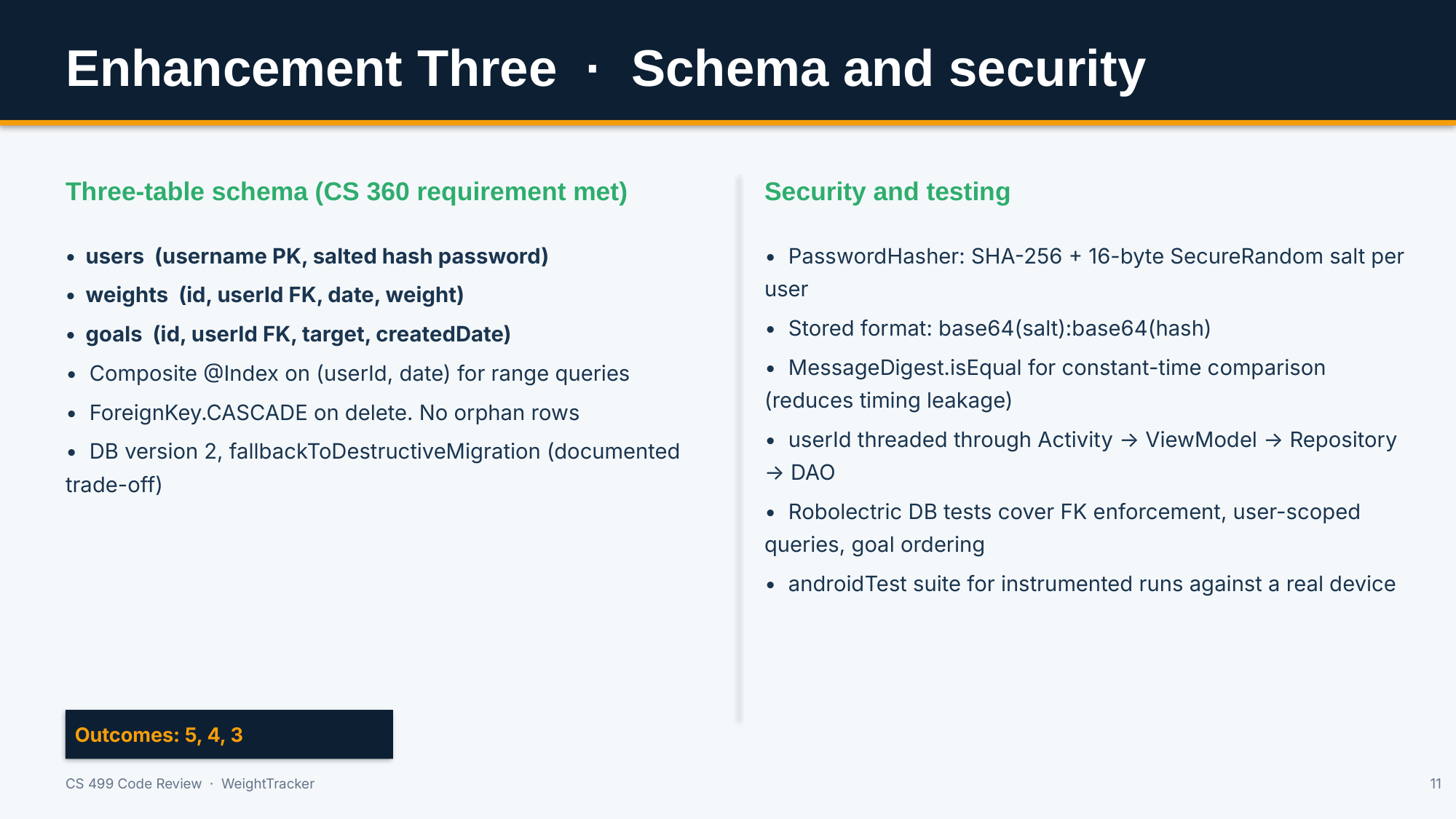

Enhancement Three  ·  Schema and security

Three-table schema (CS 360 requirement met)

Security and testing
•  users  (username PK, salted hash password)
•  weights  (id, userId FK, date, weight)
•  goals  (id, userId FK, target, createdDate)
•  Composite @Index on (userId, date) for range queries
•  ForeignKey.CASCADE on delete. No orphan rows
•  DB version 2, fallbackToDestructiveMigration (documented trade-off)
•  PasswordHasher: SHA-256 + 16-byte SecureRandom salt per user
•  Stored format: base64(salt):base64(hash)
•  MessageDigest.isEqual for constant-time comparison (reduces timing leakage)
•  userId threaded through Activity → ViewModel → Repository → DAO
•  Robolectric DB tests cover FK enforcement, user-scoped queries, goal ordering
•  androidTest suite for instrumented runs against a real device

  Outcomes: 5, 4, 3
CS 499 Code Review  ·  WeightTracker
11